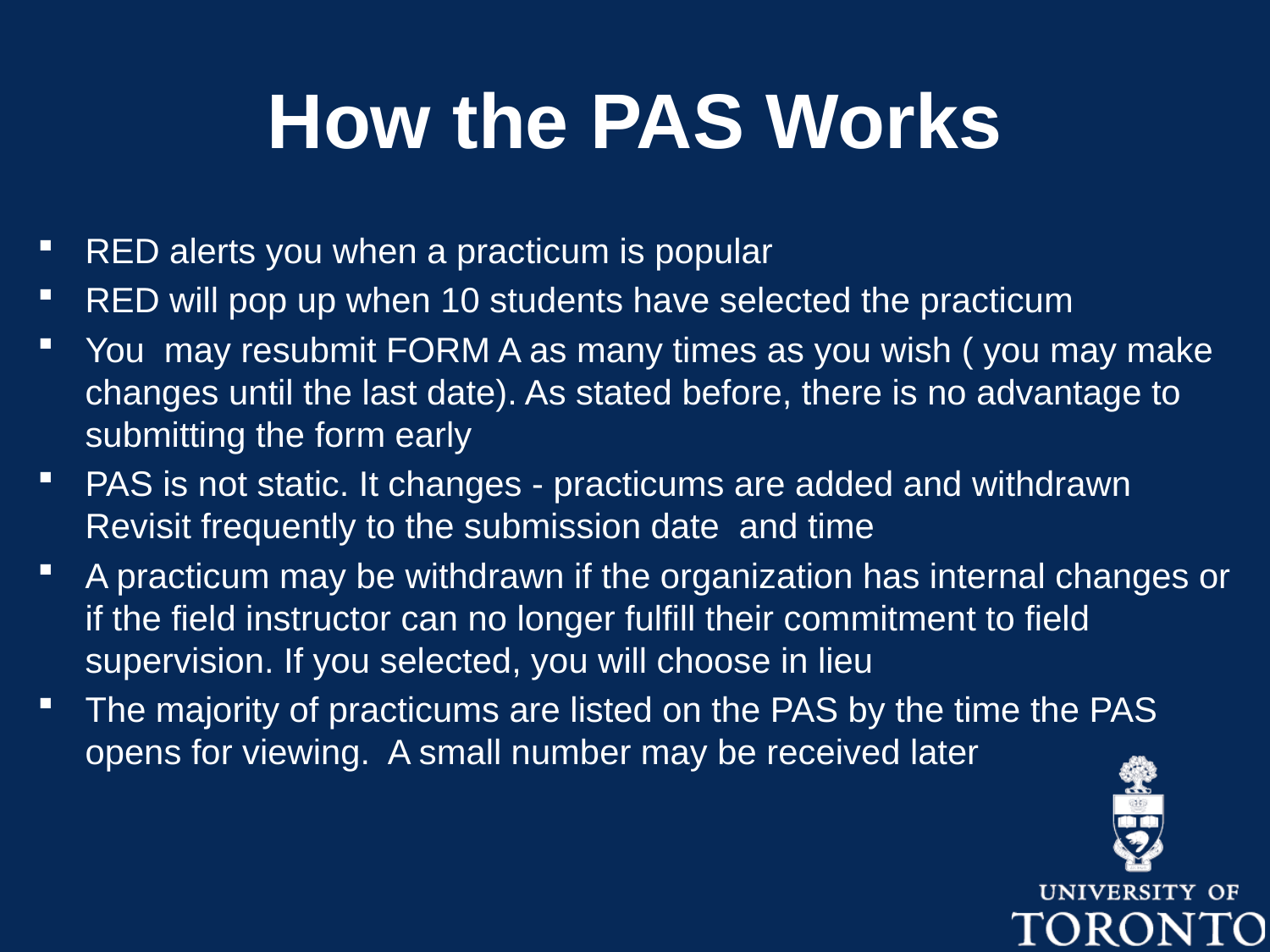

# How the PAS Works
RED alerts you when a practicum is popular
RED will pop up when 10 students have selected the practicum
You  may resubmit FORM A as many times as you wish ( you may make  changes until the last date). As stated before, there is no advantage to submitting the form early
PAS is not static. It changes - practicums are added and withdrawn Revisit frequently to the submission date  and time
A practicum may be withdrawn if the organization has internal changes or if the field instructor can no longer fulfill their commitment to field supervision. If you selected, you will choose in lieu
The majority of practicums are listed on the PAS by the time the PAS opens for viewing.  A small number may be received later